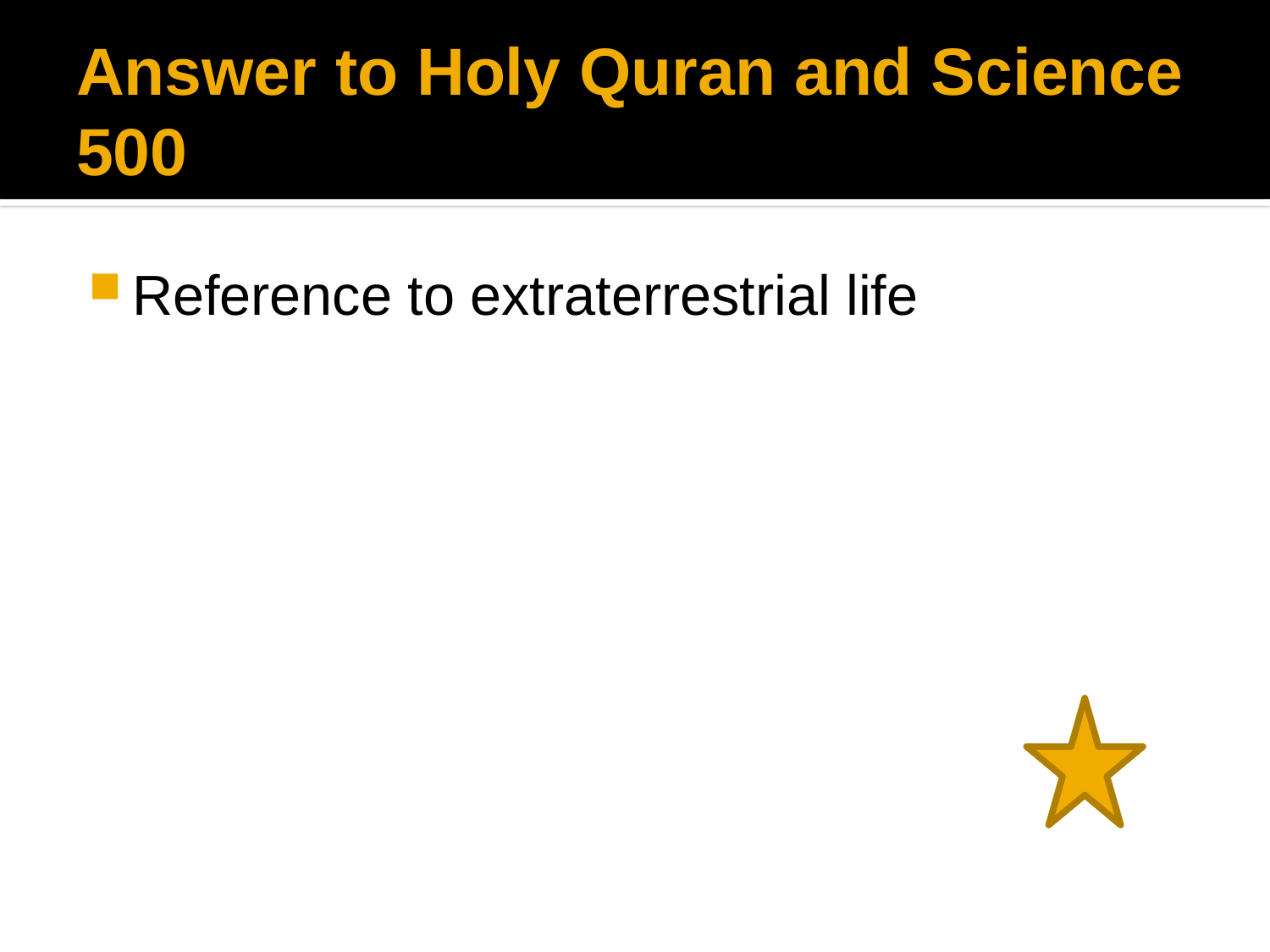

# Answer to Holy Quran and Science 500
Reference to extraterrestrial life